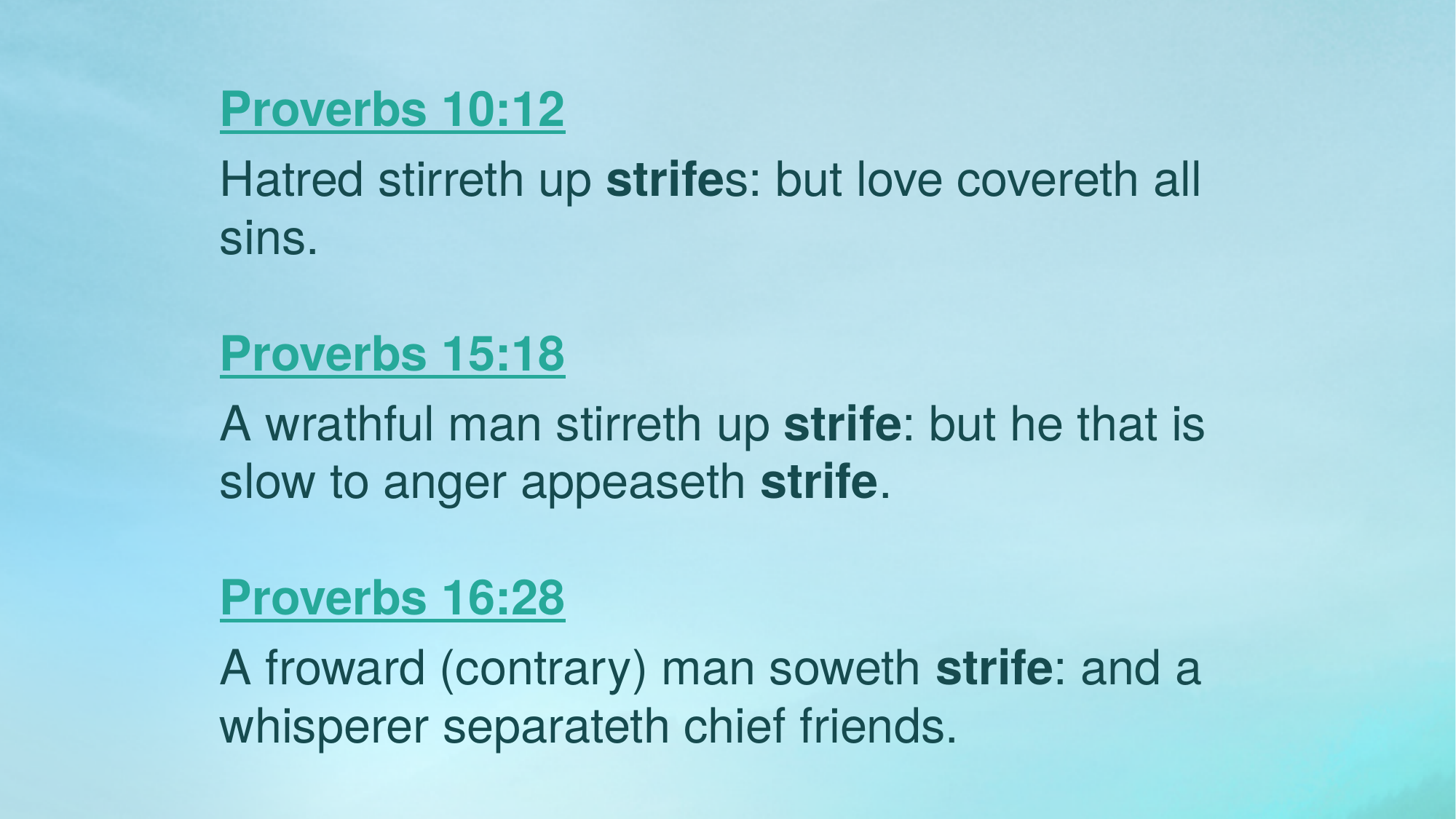

Proverbs 10:12
Hatred stirreth up strifes: but love covereth all sins.

Proverbs 15:18
A wrathful man stirreth up strife: but he that is slow to anger appeaseth strife.

Proverbs 16:28
A froward (contrary) man soweth strife: and a whisperer separateth chief friends.